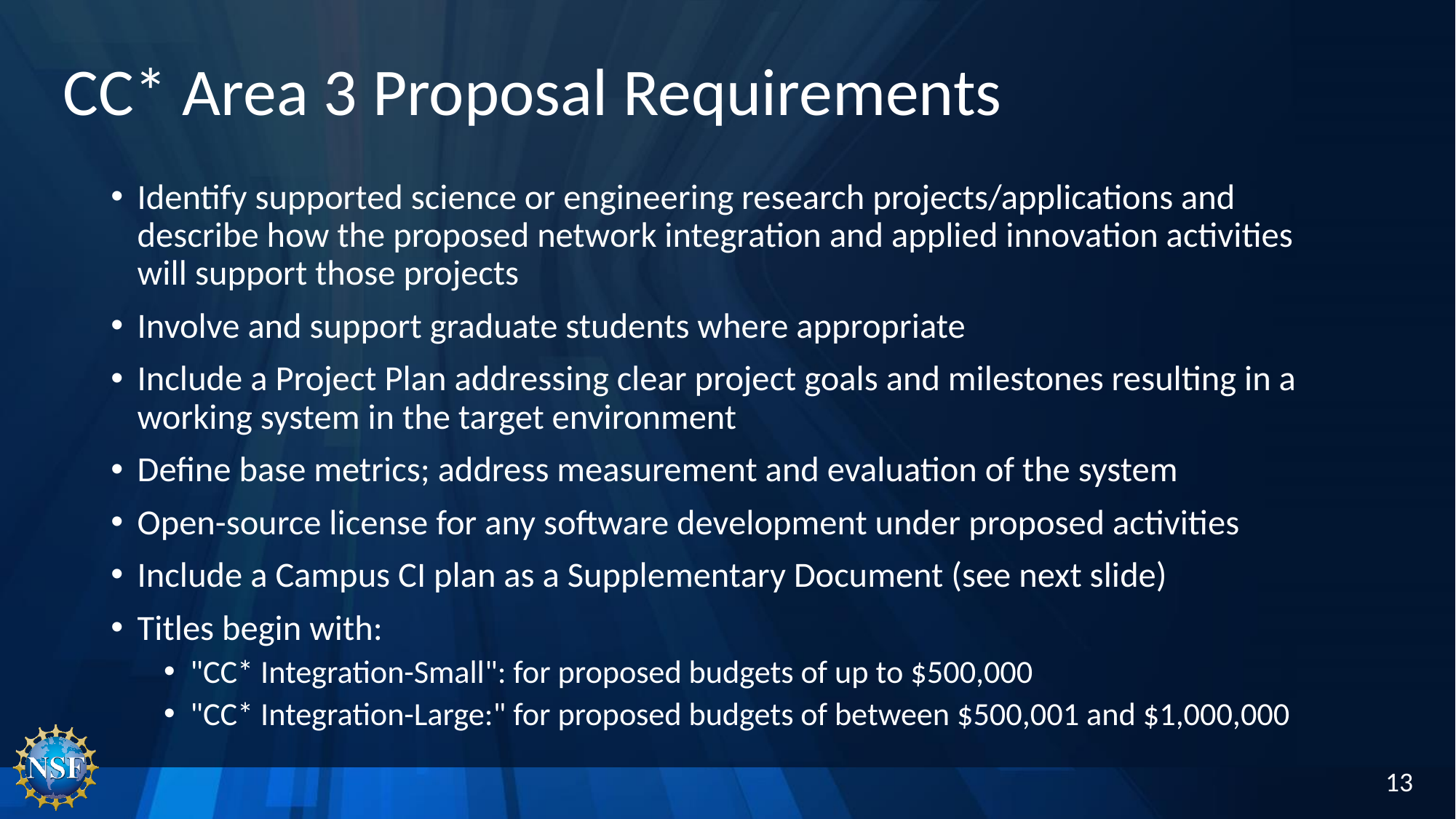

# CC* Area 3 Proposal Requirements
Identify supported science or engineering research projects/applications and describe how the proposed network integration and applied innovation activities will support those projects
Involve and support graduate students where appropriate
Include a Project Plan addressing clear project goals and milestones resulting in a working system in the target environment
Define base metrics; address measurement and evaluation of the system
Open-source license for any software development under proposed activities
Include a Campus CI plan as a Supplementary Document (see next slide)
Titles begin with:
"CC* Integration-Small": for proposed budgets of up to $500,000
"CC* Integration-Large:" for proposed budgets of between $500,001 and $1,000,000
13